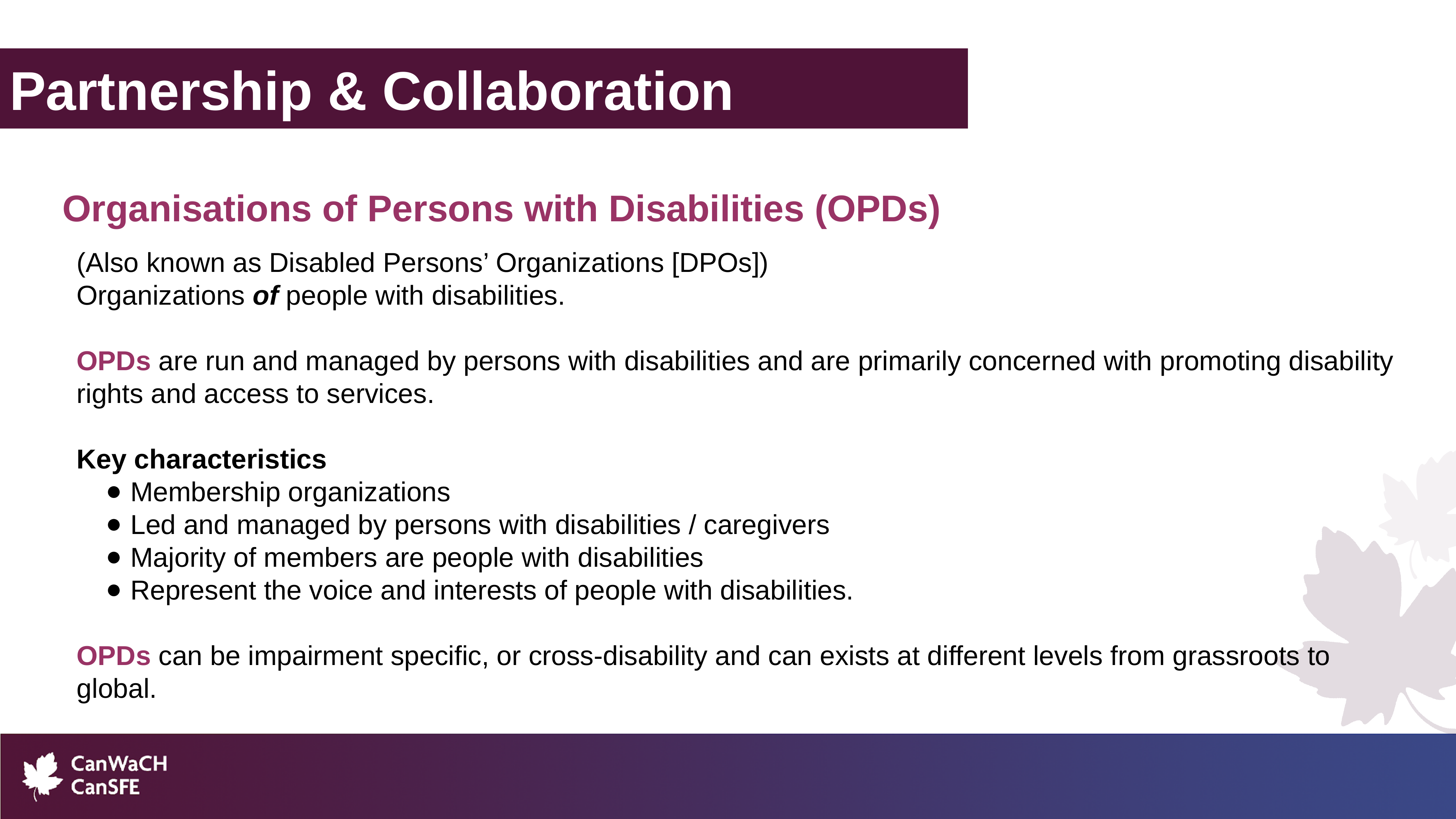

Partnership & Collaboration
Organisations of Persons with Disabilities (OPDs)

(Also known as Disabled Persons’ Organizations [DPOs])
Organizations of people with disabilities.

OPDs are run and managed by persons with disabilities and are primarily concerned with promoting disability rights and access to services.

Key characteristics
Membership organizations
Led and managed by persons with disabilities / caregivers
Majority of members are people with disabilities
Represent the voice and interests of people with disabilities.

OPDs can be impairment specific, or cross-disability and can exists at different levels from grassroots to global.